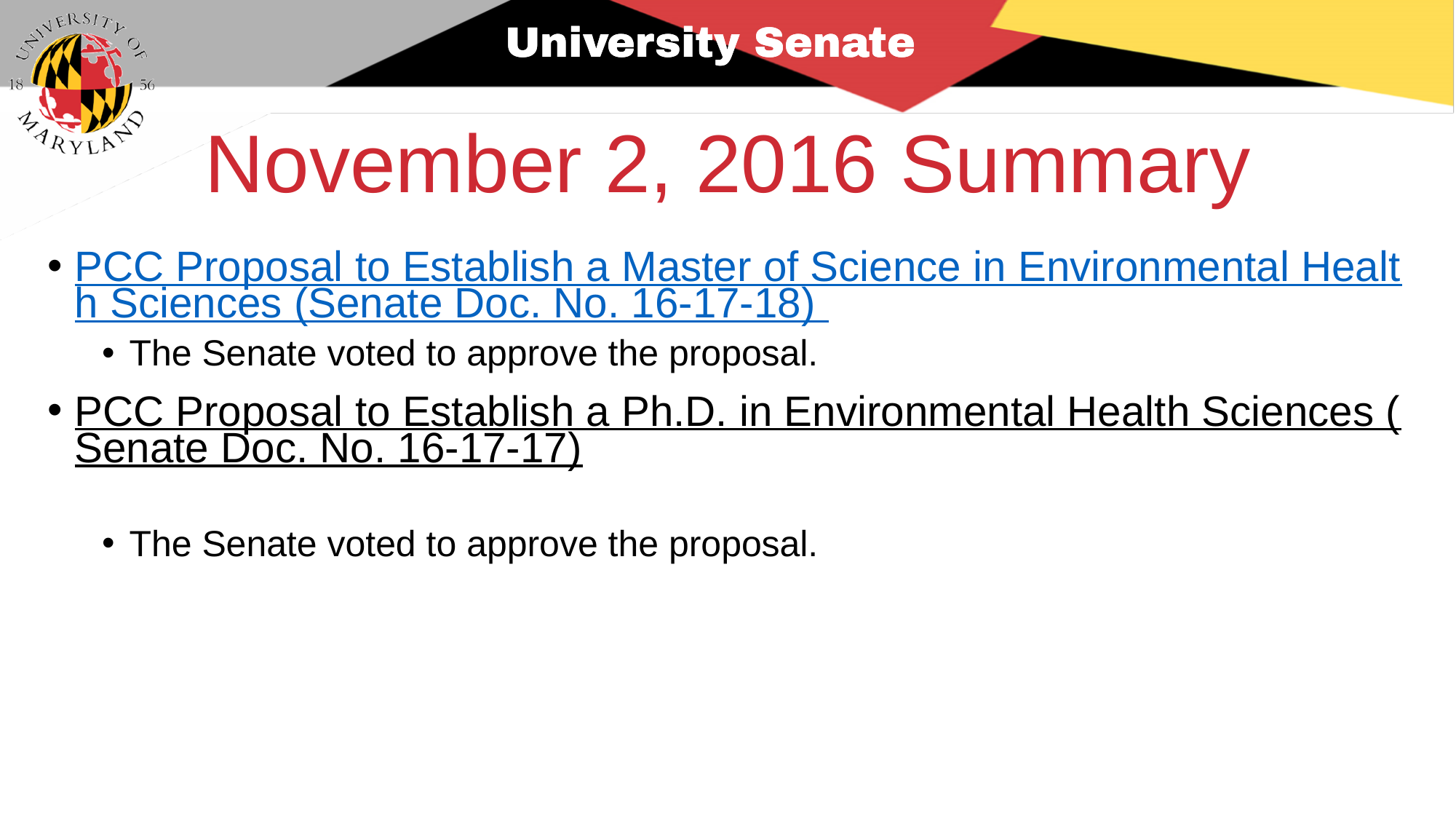

University Senate
# November 2, 2016 Summary
PCC Proposal to Establish a Master of Science in Environmental Health Sciences (Senate Doc. No. 16-17-18)
The Senate voted to approve the proposal.
PCC Proposal to Establish a Ph.D. in Environmental Health Sciences (Senate Doc. No. 16-17-17)
The Senate voted to approve the proposal.